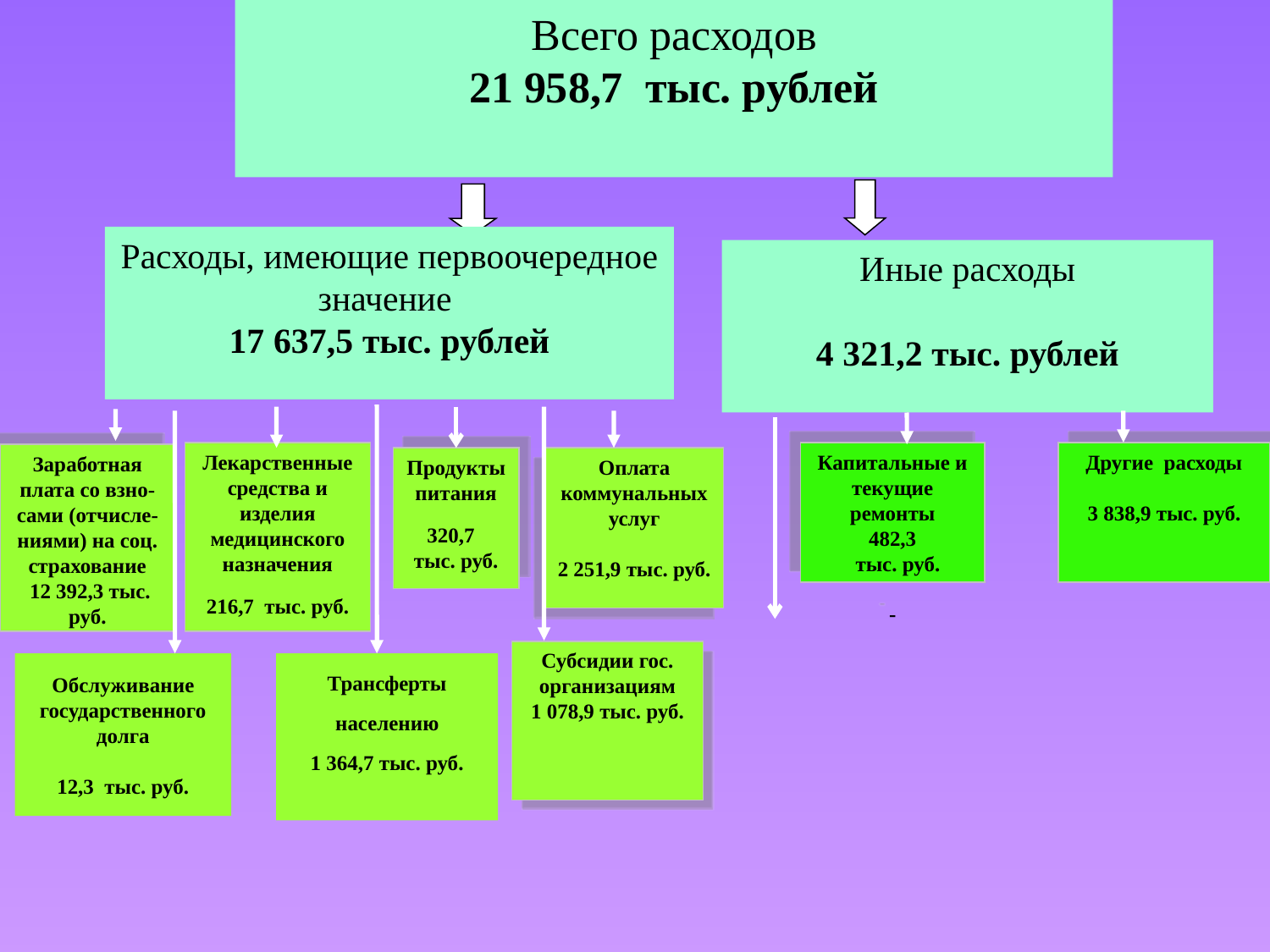

Всего расходов
21 958,7  тыс. рублей

Расходы, имеющие первоочередное значение
17 637,5 тыс. рублей
Иные расходы

4 321,2 тыс. рублей

Лекарственные средства и изделия медицинского назначения

216,7  тыс. руб.
Капитальные и текущие ремонты
482,3
  тыс. руб.

-
Другие  расходы

3 838,9 тыс. руб.

Заработная плата со взно-сами (отчисле-ниями) на соц. страхование
 12 392,3 тыс. руб.
Оплата коммунальных услуг

2 251,9 тыс. руб.
Продукты питания

320,7   тыс. руб.
Субсидии гос. организациям
1 078,9 тыс. руб.
Обслуживание государственного долга

12,3  тыс. руб.
Трансферты
населению
1 364,7 тыс. руб.

6